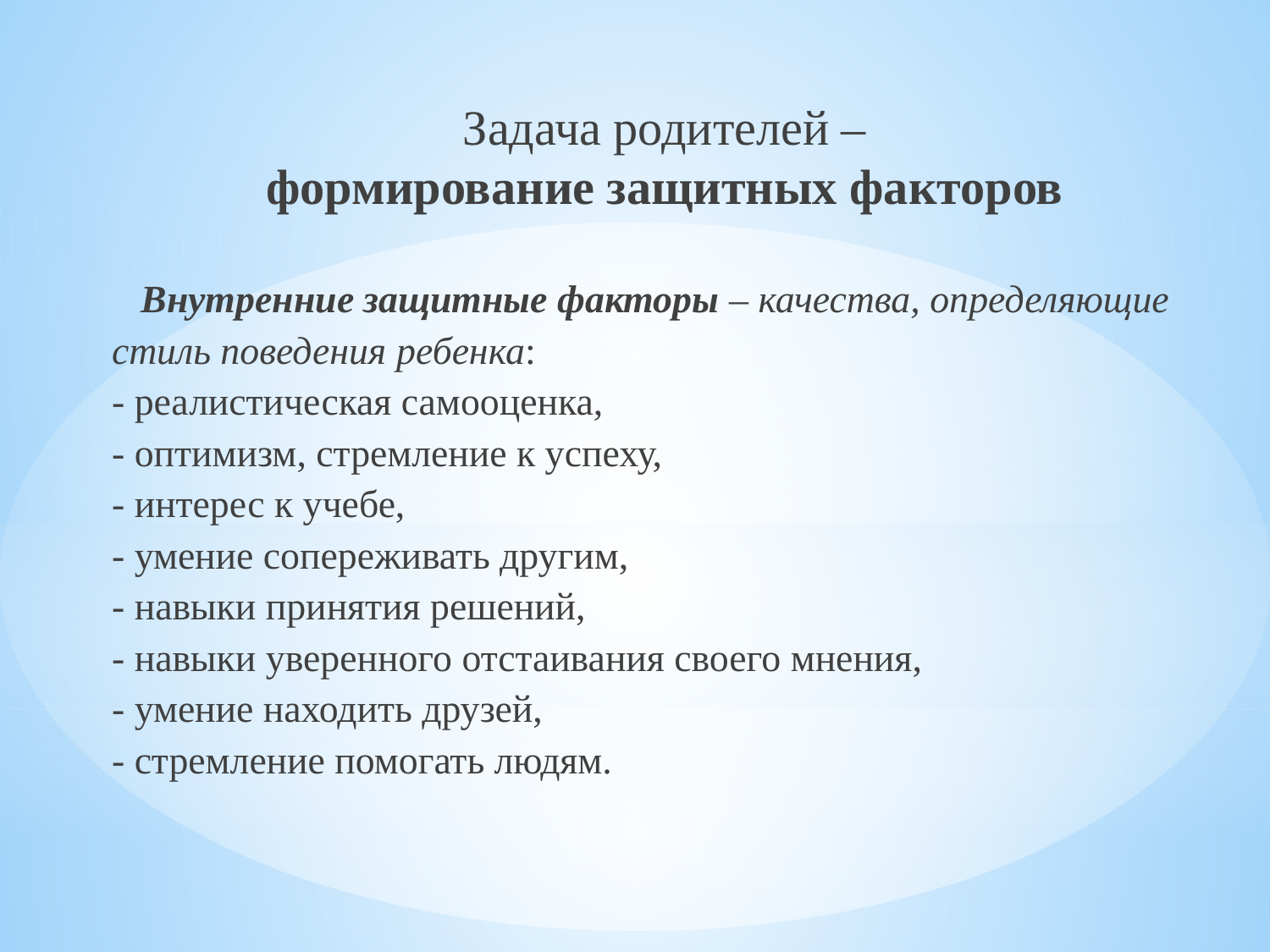

Задача родителей –
формирование защитных факторов

   Внутренние защитные факторы – качества, определяющие стиль поведения ребенка:
- реалистическая самооценка,
- оптимизм, стремление к успеху,
- интерес к учебе,
- умение сопереживать другим,
- навыки принятия решений,
- навыки уверенного отстаивания своего мнения,
- умение находить друзей,
- стремление помогать людям.